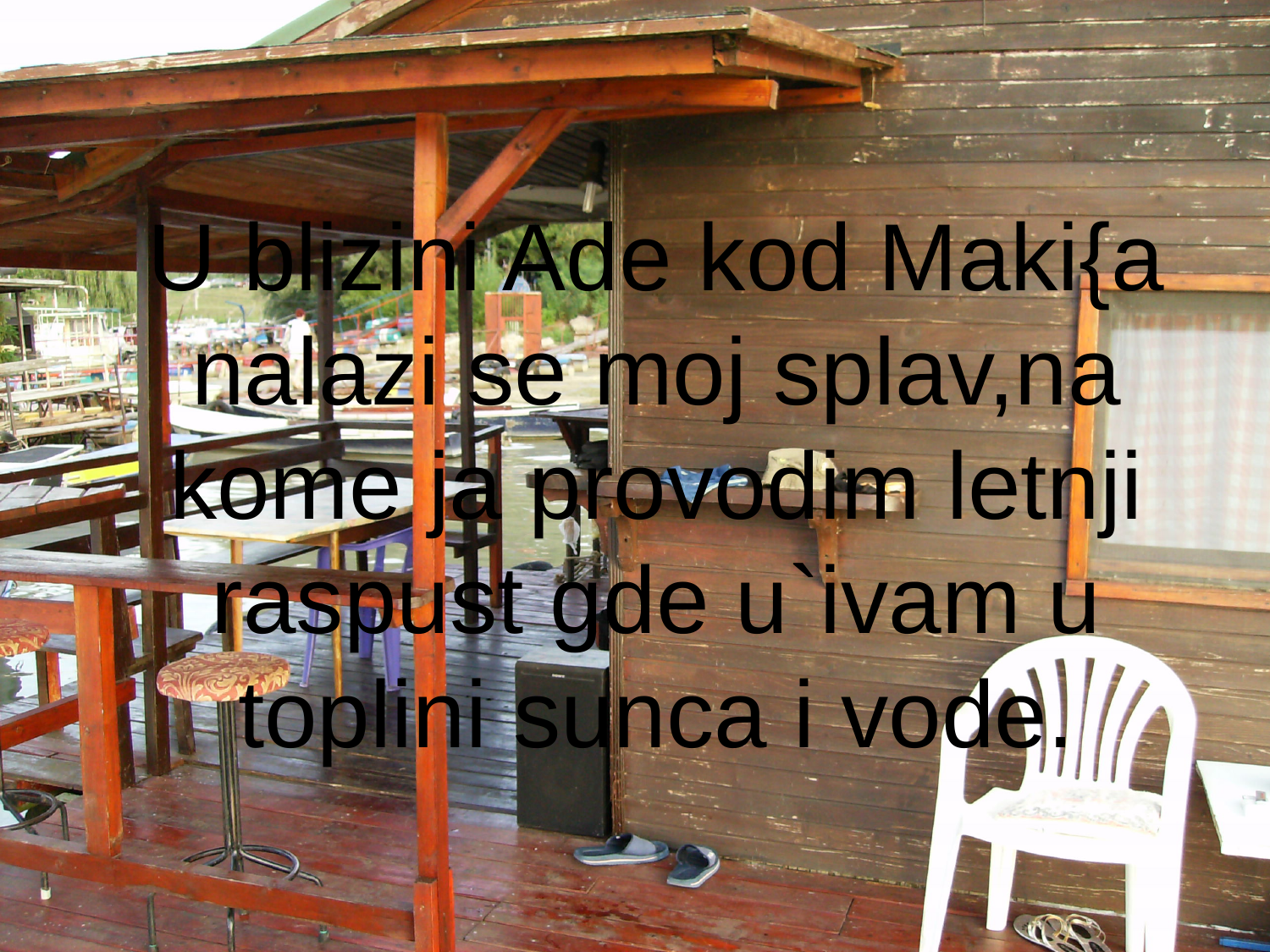

# U blizini Ade kod Maki{a nalazi se moj splav,na kome ja provodim letnji raspust gde u`ivam u toplini sunca i vode.